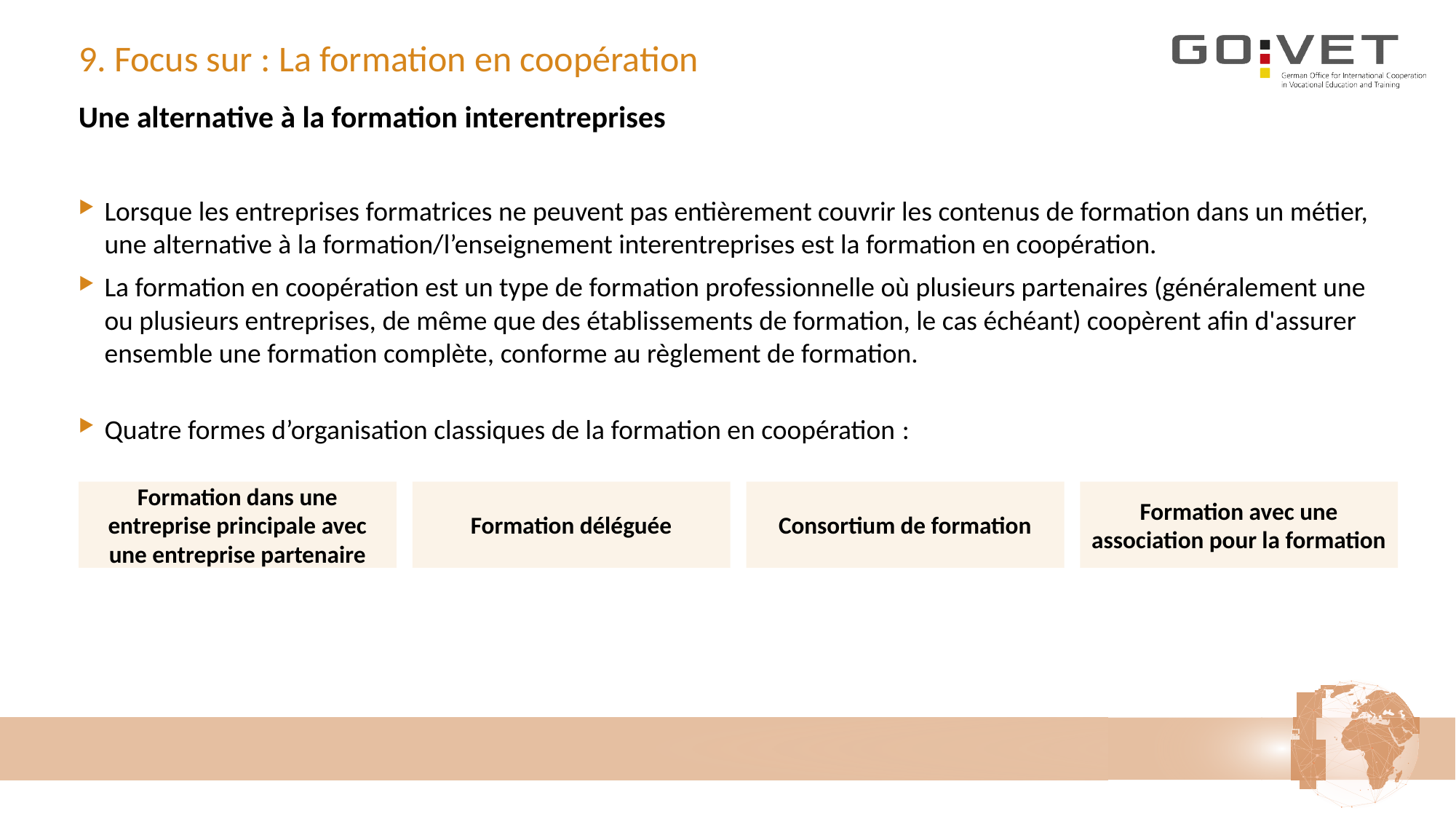

# 9. Focus sur : La formation en coopération
Une alternative à la formation interentreprises
Lorsque les entreprises formatrices ne peuvent pas entièrement couvrir les contenus de formation dans un métier,
une alternative à la formation/l’enseignement interentreprises est la formation en coopération.
La formation en coopération est un type de formation professionnelle où plusieurs partenaires (généralement une ou plusieurs entreprises, de même que des établissements de formation, le cas échéant) coopèrent afin d'assurer ensemble une formation complète, conforme au règlement de formation.
Quatre formes d’organisation classiques de la formation en coopération :
Formation dans une entreprise principale avec une entreprise partenaire
Formation déléguée
Consortium de formation
Formation avec une association pour la formation